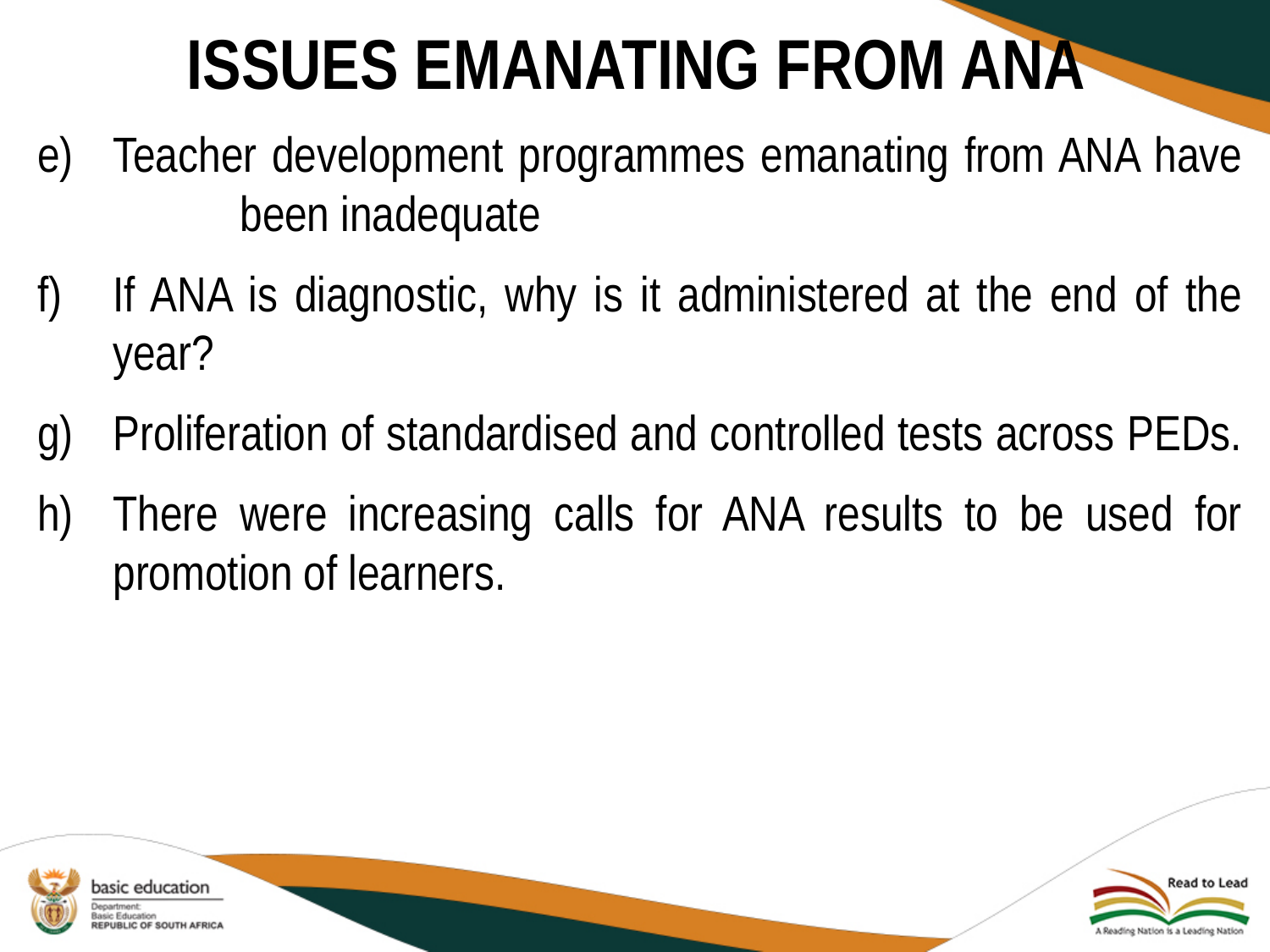

# ISSUES EMANATING FROM ANA
e)	Teacher development programmes emanating from ANA have 	been inadequate
f)	If ANA is diagnostic, why is it administered at the end of the year?
g)	Proliferation of standardised and controlled tests across PEDs.
h)	There were increasing calls for ANA results to be used for promotion of learners.

26